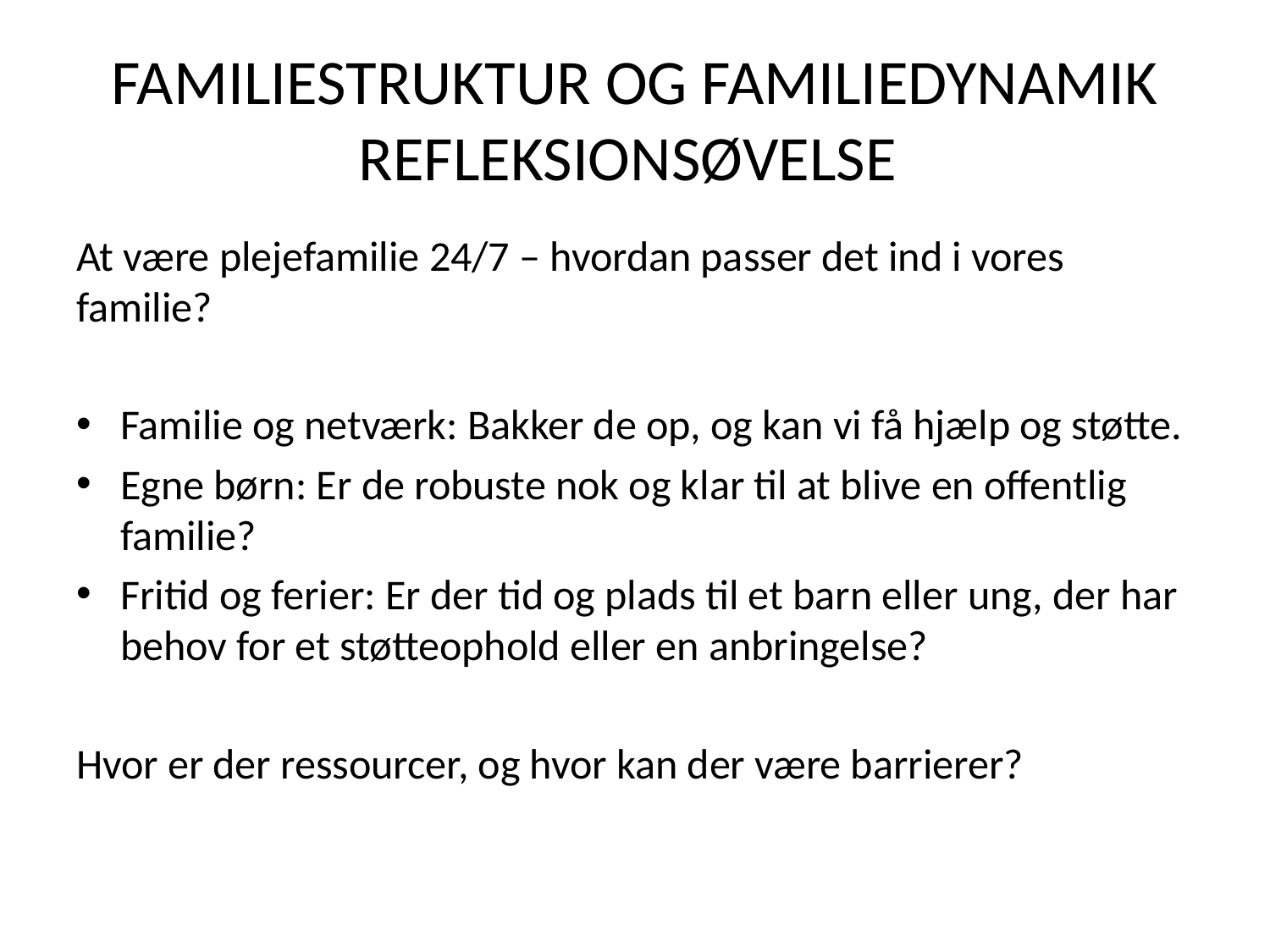

# FAMILIESTRUKTUR OG FAMILIEDYNAMIK REFLEKSIONSØVELSE
At være plejefamilie 24/7 – hvordan passer det ind i vores familie?

Familie og netværk: Bakker de op, og kan vi få hjælp og støtte.
Egne børn: Er de robuste nok og klar til at blive en offentlig familie?
Fritid og ferier: Er der tid og plads til et barn eller ung, der har behov for et støtteophold eller en anbringelse?

Hvor er der ressourcer, og hvor kan der være barrierer?